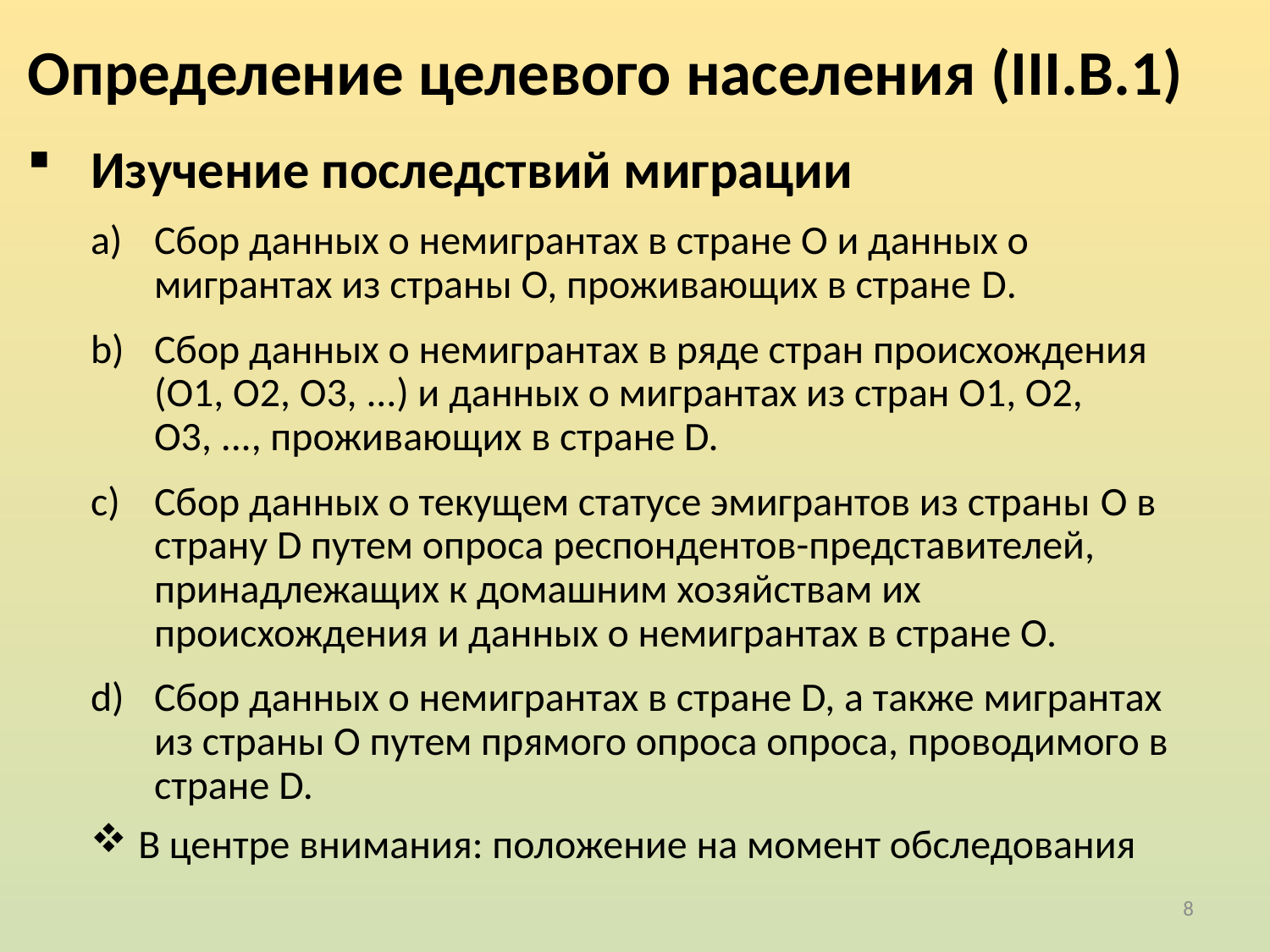

Определение целевого населения (III.B.1)

Изучение последствий миграции
Сбор данных о немигрантах в стране O и данных о мигрантах из страны O, проживающих в стране D.
Сбор данных о немигрантах в ряде стран происхождения (О1, О2, О3, ...) и данных о мигрантах из стран O1, O2, O3, ..., проживающих в стране D.
Сбор данных о текущем статусе эмигрантов из страны O в страну D путем опроса респондентов-представителей, принадлежащих к домашним хозяйствам их происхождения и данных о немигрантах в стране O.
Сбор данных о немигрантах в стране D, а также мигрантах из страны O путем прямого опроса опроса, проводимого в стране D.
В центре внимания: положение на момент обследования
8